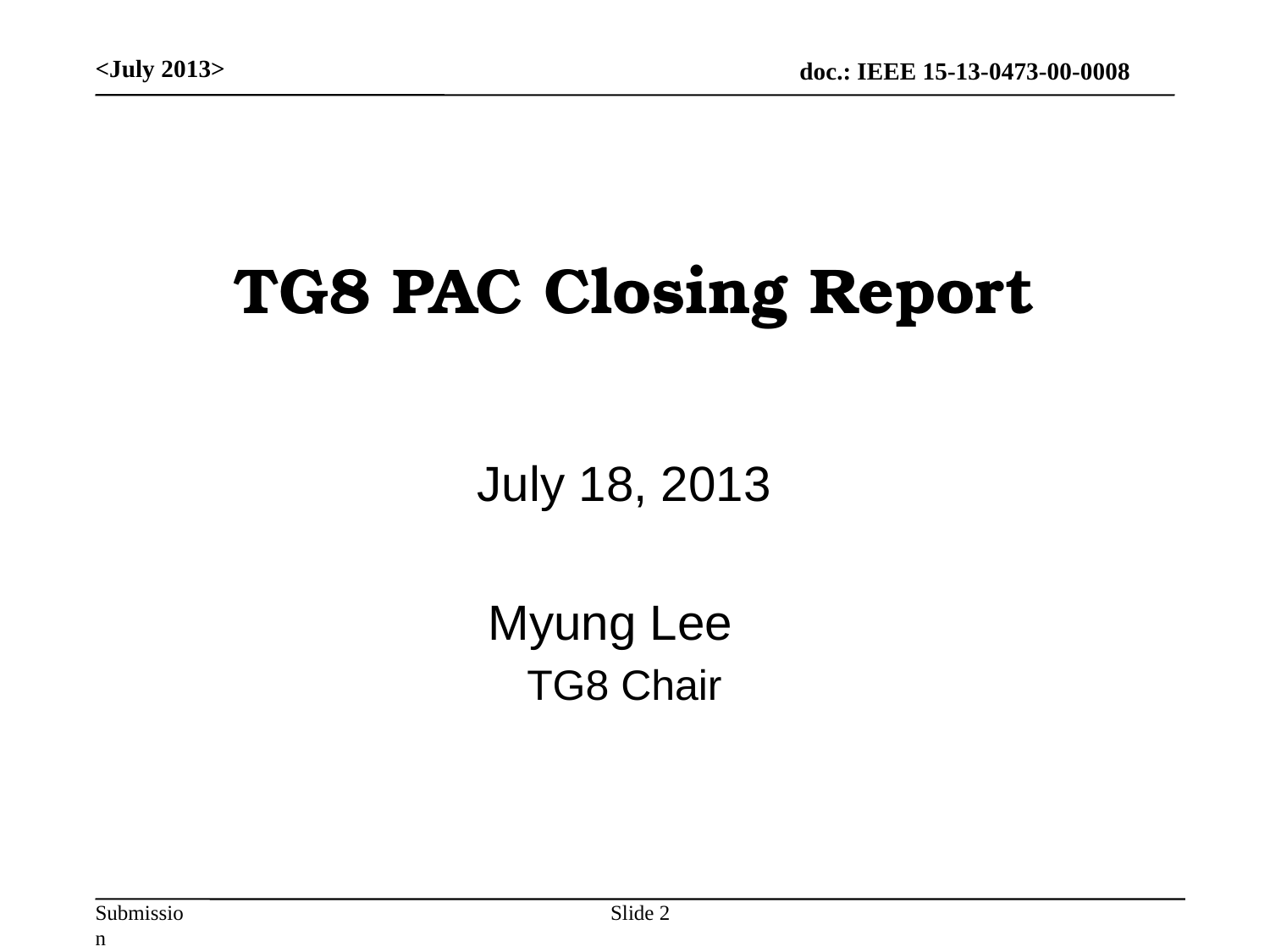

<July 2013>
# TG8 PAC Closing Report
July 18, 2013

Myung Lee
TG8 Chair
Slide 2